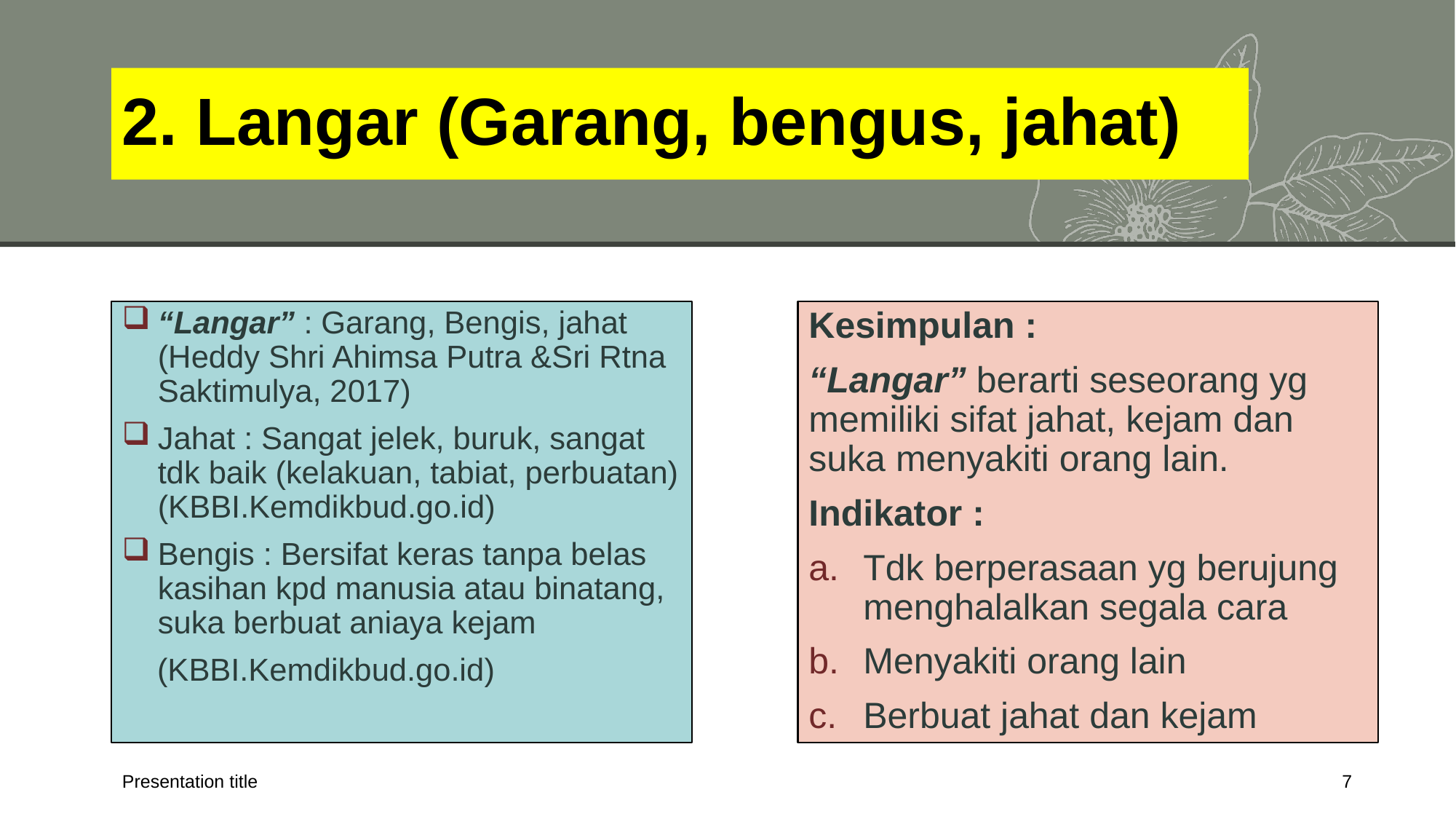

# 2. Langar (Garang, bengus, jahat)
“Langar” : Garang, Bengis, jahat (Heddy Shri Ahimsa Putra &Sri Rtna Saktimulya, 2017)
Jahat : Sangat jelek, buruk, sangat tdk baik (kelakuan, tabiat, perbuatan) (KBBI.Kemdikbud.go.id)
Bengis : Bersifat keras tanpa belas kasihan kpd manusia atau binatang, suka berbuat aniaya kejam
    (KBBI.Kemdikbud.go.id)

Kesimpulan :
“Langar” berarti seseorang yg memiliki sifat jahat, kejam dan suka menyakiti orang lain.
Indikator :
Tdk berperasaan yg berujung menghalalkan segala cara
Menyakiti orang lain
Berbuat jahat dan kejam
Presentation title
7